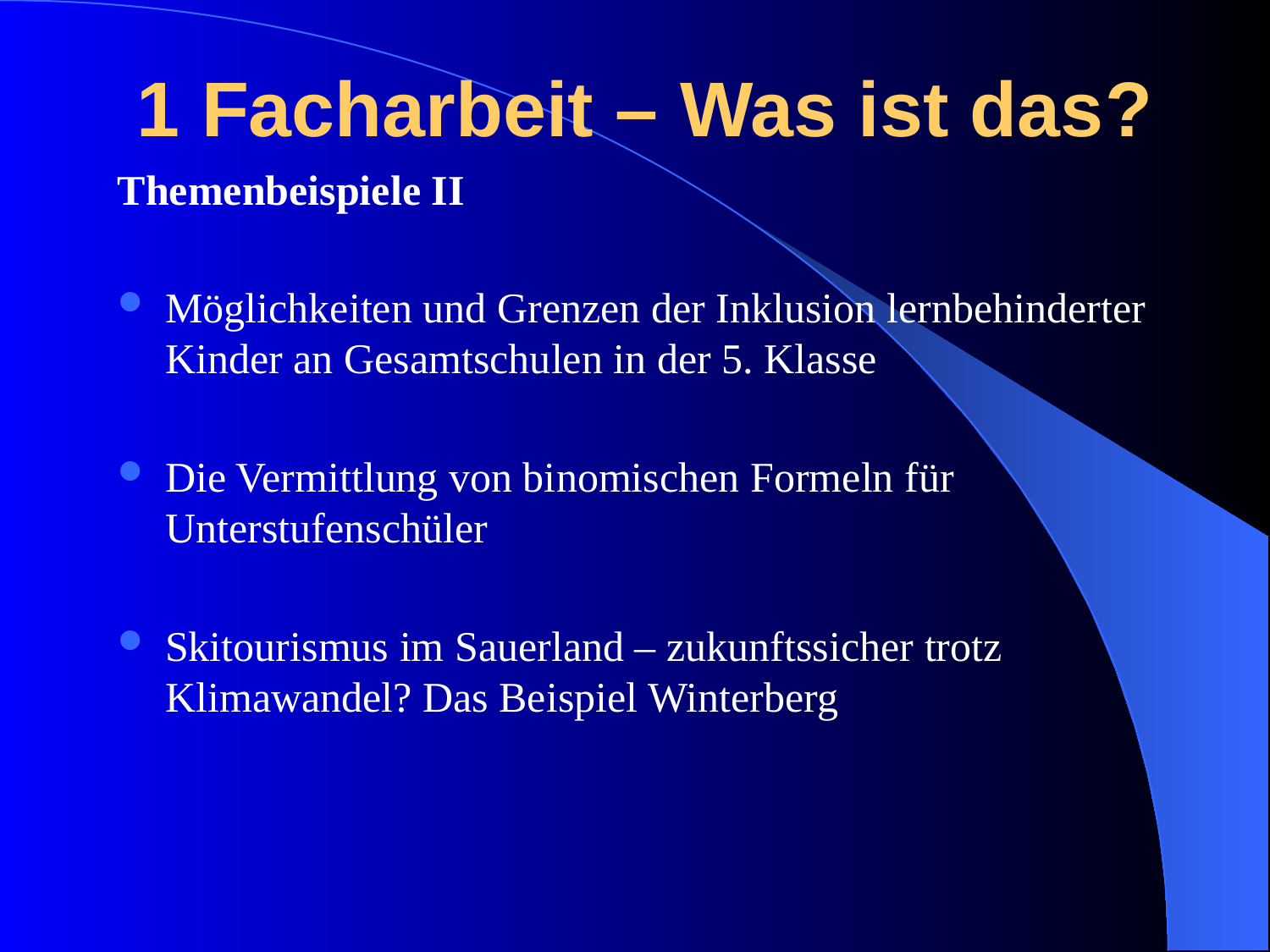

# 1 Facharbeit – Was ist das?
Themenbeispiele II

Möglichkeiten und Grenzen der Inklusion lernbehinderter Kinder an Gesamtschulen in der 5. Klasse

Die Vermittlung von binomischen Formeln für Unterstufenschüler

Skitourismus im Sauerland – zukunftssicher trotz Klimawandel? Das Beispiel Winterberg